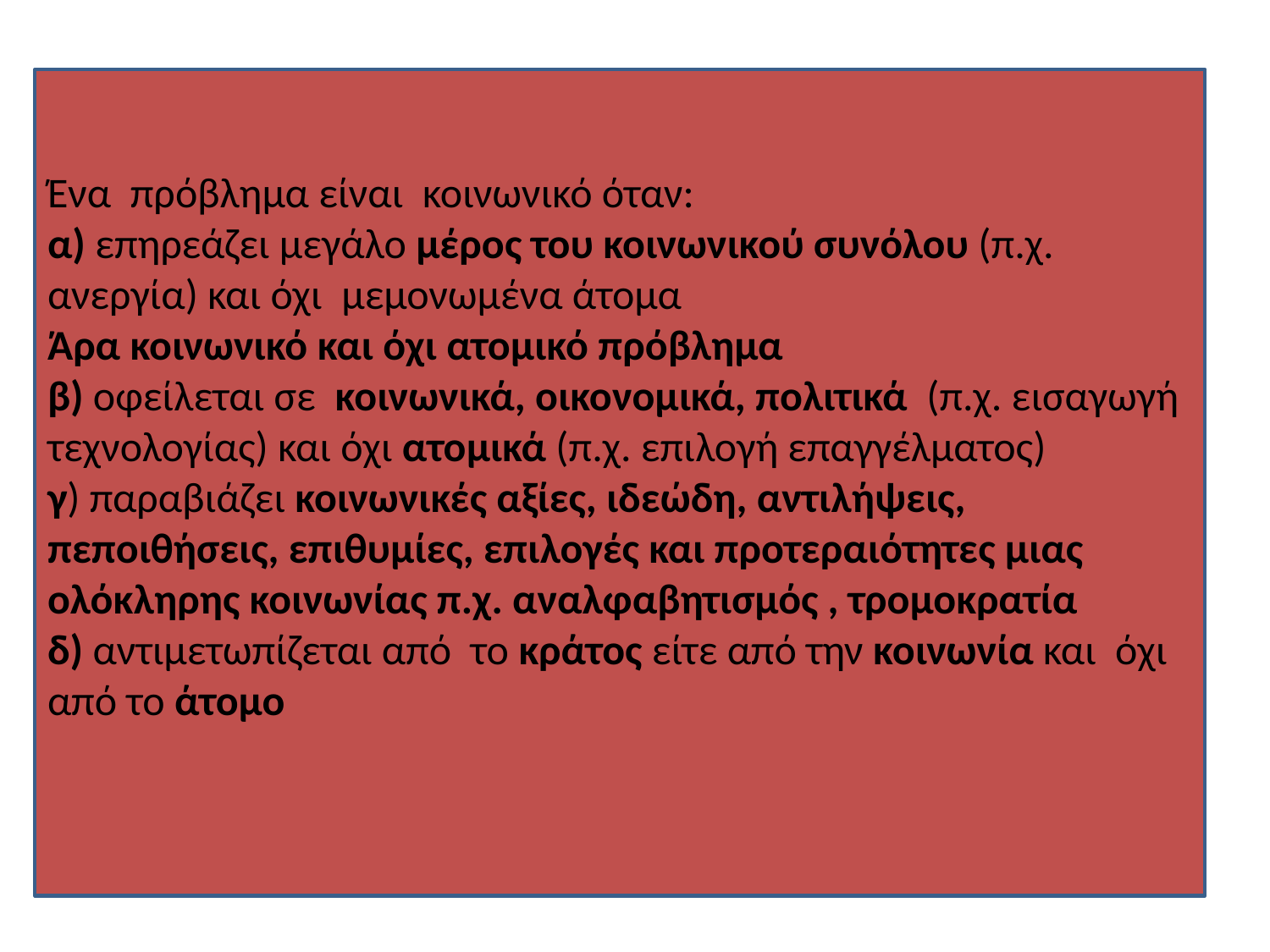

Ένα  πρόβλημα είναι  κοινωνικό όταν:
α) επηρεάζει μεγάλο μέρος του κοινωνικού συνόλου (π.χ. ανεργία) και όχι  μεμονωμένα άτομα
Άρα κοινωνικό και όχι ατομικό πρόβλημα
β) οφείλεται σε  κοινωνικά, οικονομικά, πολιτικά  (π.χ. εισαγωγή τεχνολογίας) και όχι ατομικά (π.χ. επιλογή επαγγέλματος)
γ) παραβιάζει κοινωνικές αξίες, ιδεώδη, αντιλήψεις, πεποιθήσεις, επιθυμίες, επιλογές και προτεραιότητες μιας ολόκληρης κοινωνίας π.χ. αναλφαβητισμός , τρομοκρατία
δ) αντιμετωπίζεται από  το κράτος είτε από την κοινωνία και  όχι από το άτομο